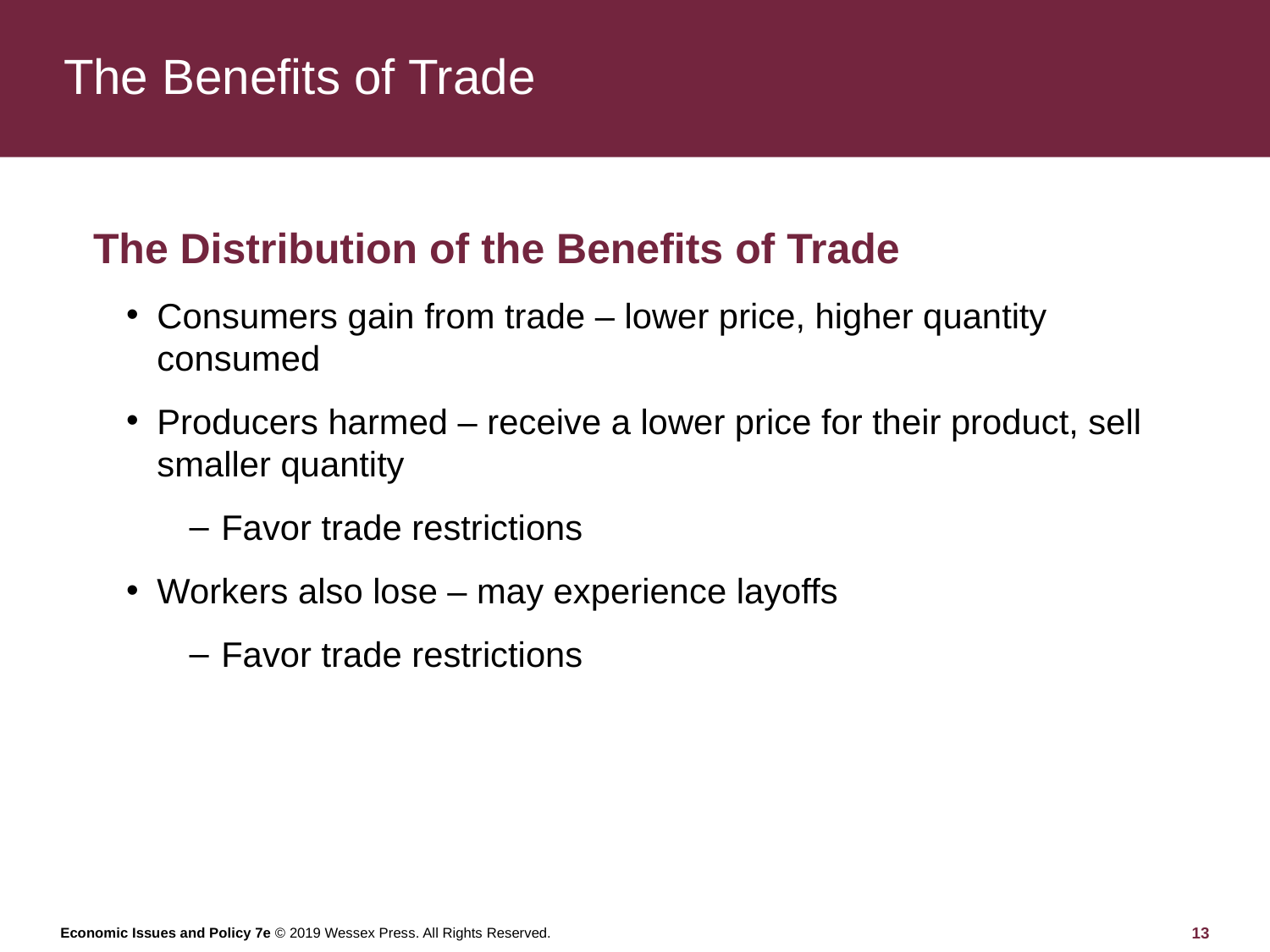

# The Benefits of Trade
The Distribution of the Benefits of Trade
Consumers gain from trade – lower price, higher quantity consumed
Producers harmed – receive a lower price for their product, sell smaller quantity
Favor trade restrictions
Workers also lose – may experience layoffs
Favor trade restrictions